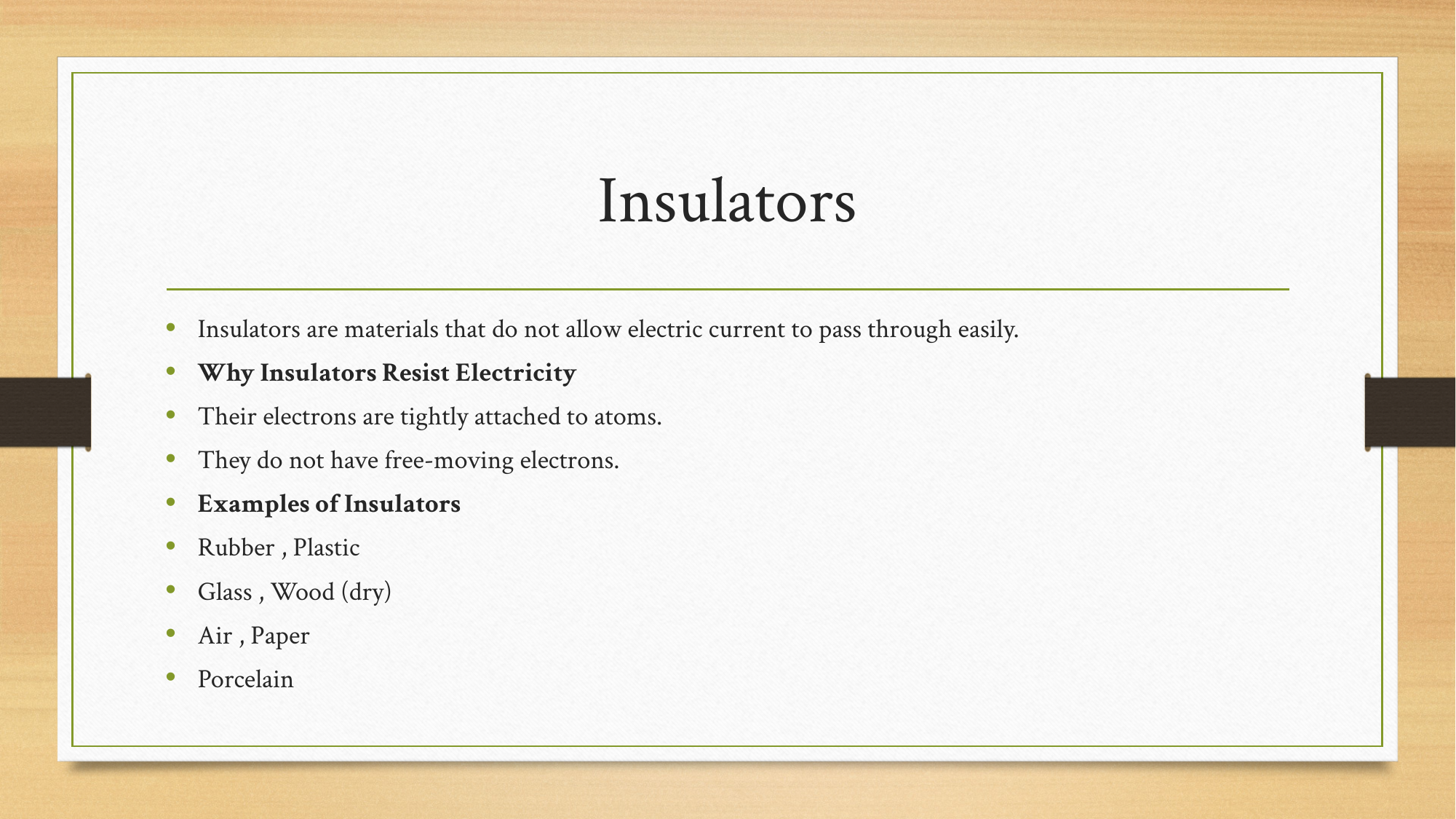

# Insulators
Insulators are materials that do not allow electric current to pass through easily.
Why Insulators Resist Electricity
Their electrons are tightly attached to atoms.
They do not have free-moving electrons.
Examples of Insulators
Rubber , Plastic
Glass , Wood (dry)
Air , Paper
Porcelain